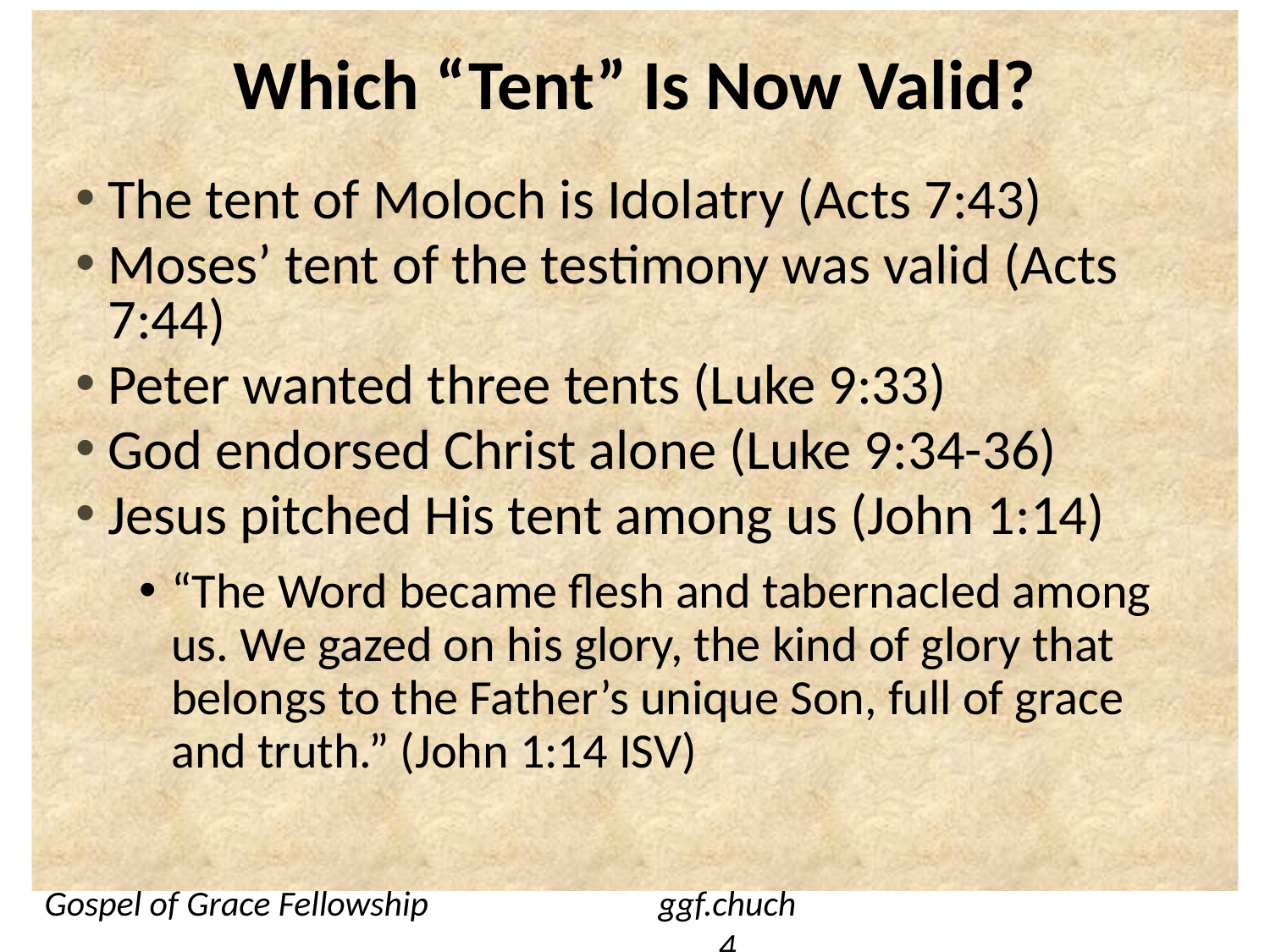

# Which “Tent” Is Now Valid?
The tent of Moloch is Idolatry (Acts 7:43)
Moses’ tent of the testimony was valid (Acts 7:44)
Peter wanted three tents (Luke 9:33)
God endorsed Christ alone (Luke 9:34-36)
Jesus pitched His tent among us (John 1:14)
“The Word became flesh and tabernacled among us. We gazed on his glory, the kind of glory that belongs to the Father’s unique Son, full of grace and truth.” (John 1:14 ISV)
Gospel of Grace Fellowship	ggf.chuch	4